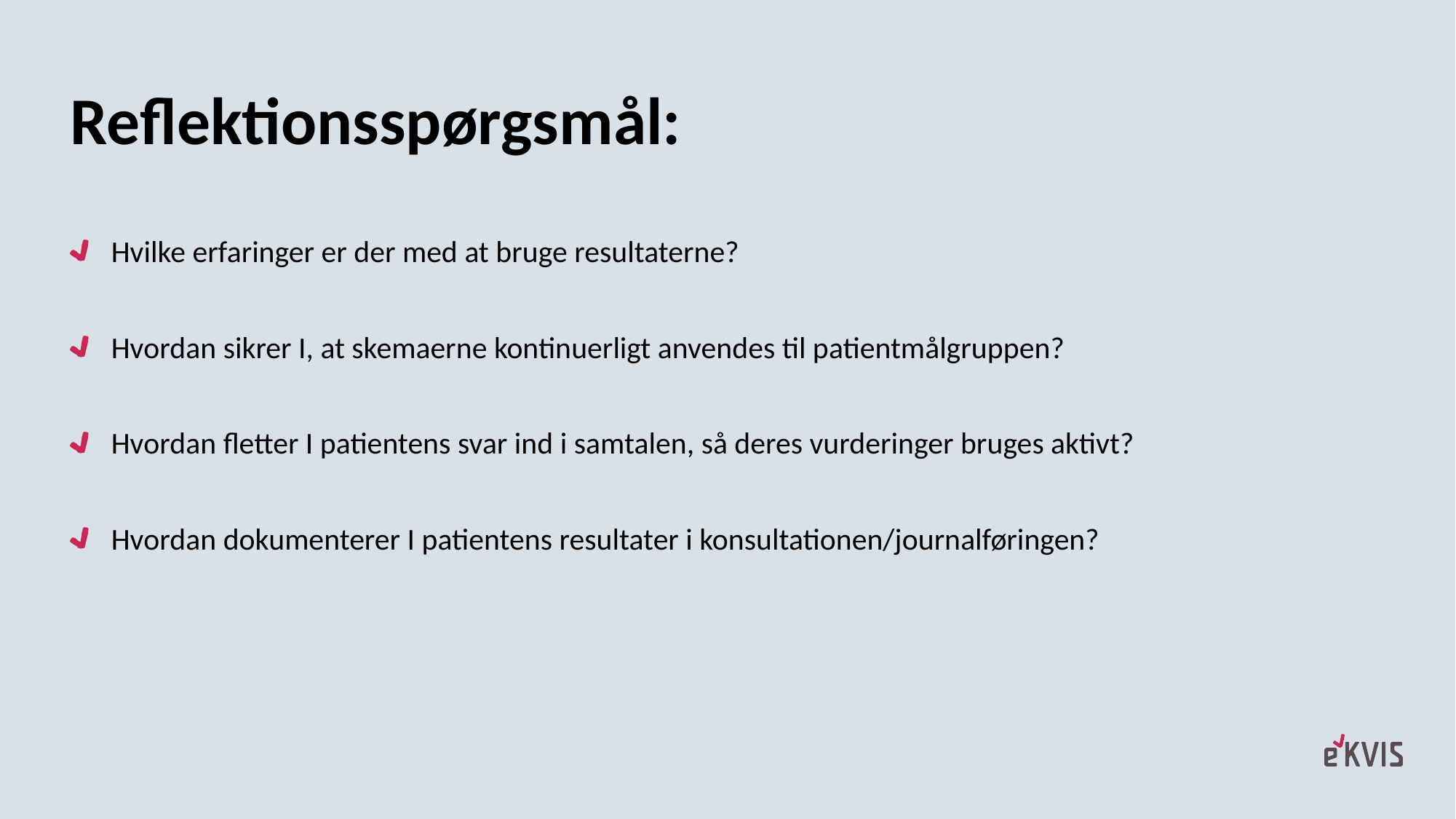

# Reflektionsspørgsmål:
Hvilke erfaringer er der med at bruge resultaterne?

Hvordan sikrer I, at skemaerne kontinuerligt anvendes til patientmålgruppen?

Hvordan fletter I patientens svar ind i samtalen, så deres vurderinger bruges aktivt?

Hvordan dokumenterer I patientens resultater i konsultationen/journalføringen?